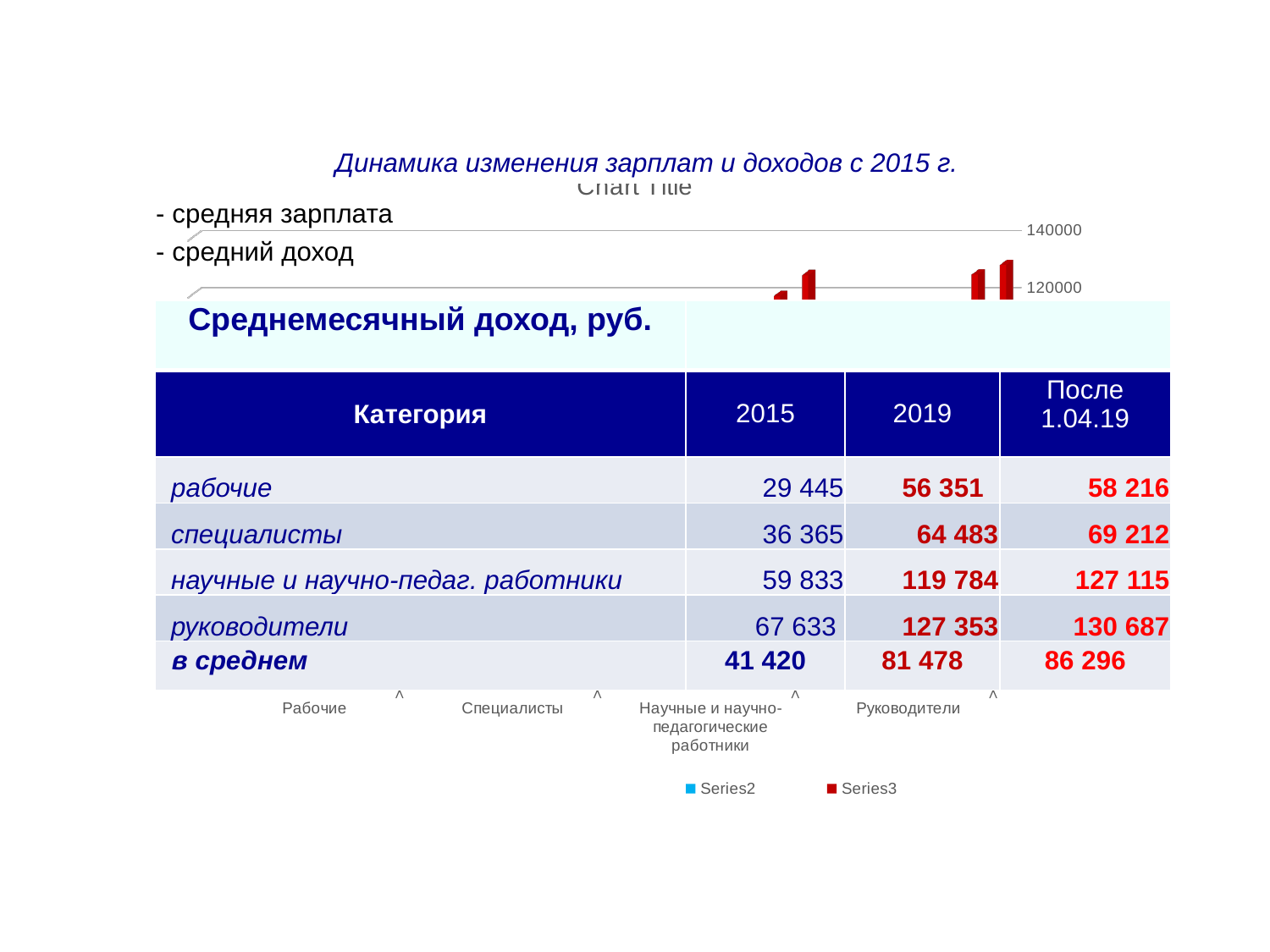

Динамика изменения зарплат и доходов с 2015 г.

[unsupported chart]

     - средняя зарплата
     - средний доход
| Среднемесячный доход, руб. |  |  |  |
| --- | --- | --- | --- |
| Категория | 2015 | 2019 | После 1.04.19 |
| рабочие | 29 445 | 56 351 | 58 216 |
| специалисты | 36 365 | 64 483 | 69 212 |
| научные и научно-педаг. работники | 59 833 | 119 784 | 127 115 |
| руководители | 67 633 | 127 353 | 130 687 |
| в среднем | 41 420 | 81 478 | 86 296 |